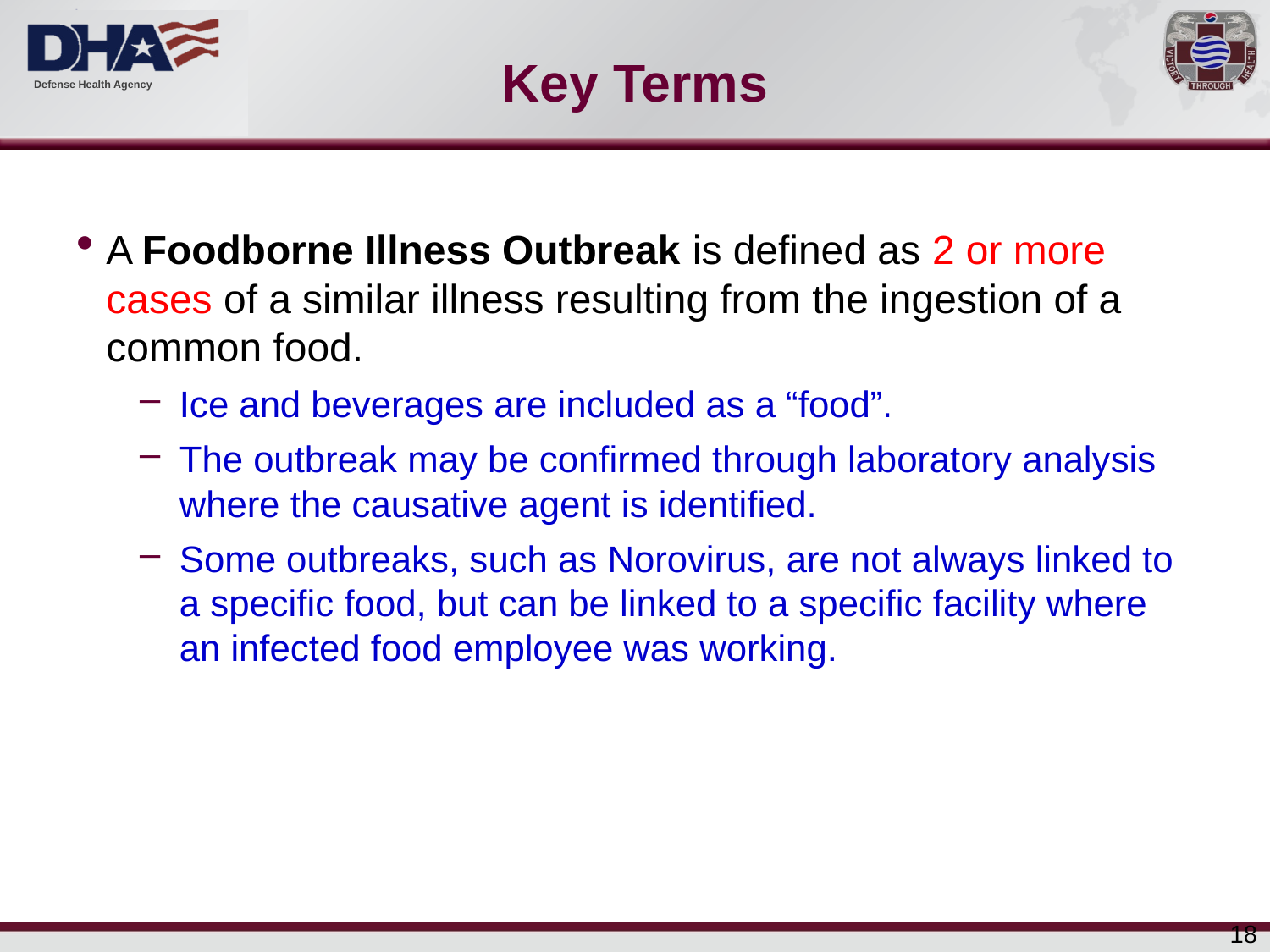

# Key Terms
A Foodborne Illness Outbreak is defined as 2 or more cases of a similar illness resulting from the ingestion of a common food.
Ice and beverages are included as a “food”.
The outbreak may be confirmed through laboratory analysis where the causative agent is identified.
Some outbreaks, such as Norovirus, are not always linked to a specific food, but can be linked to a specific facility where an infected food employee was working.

18